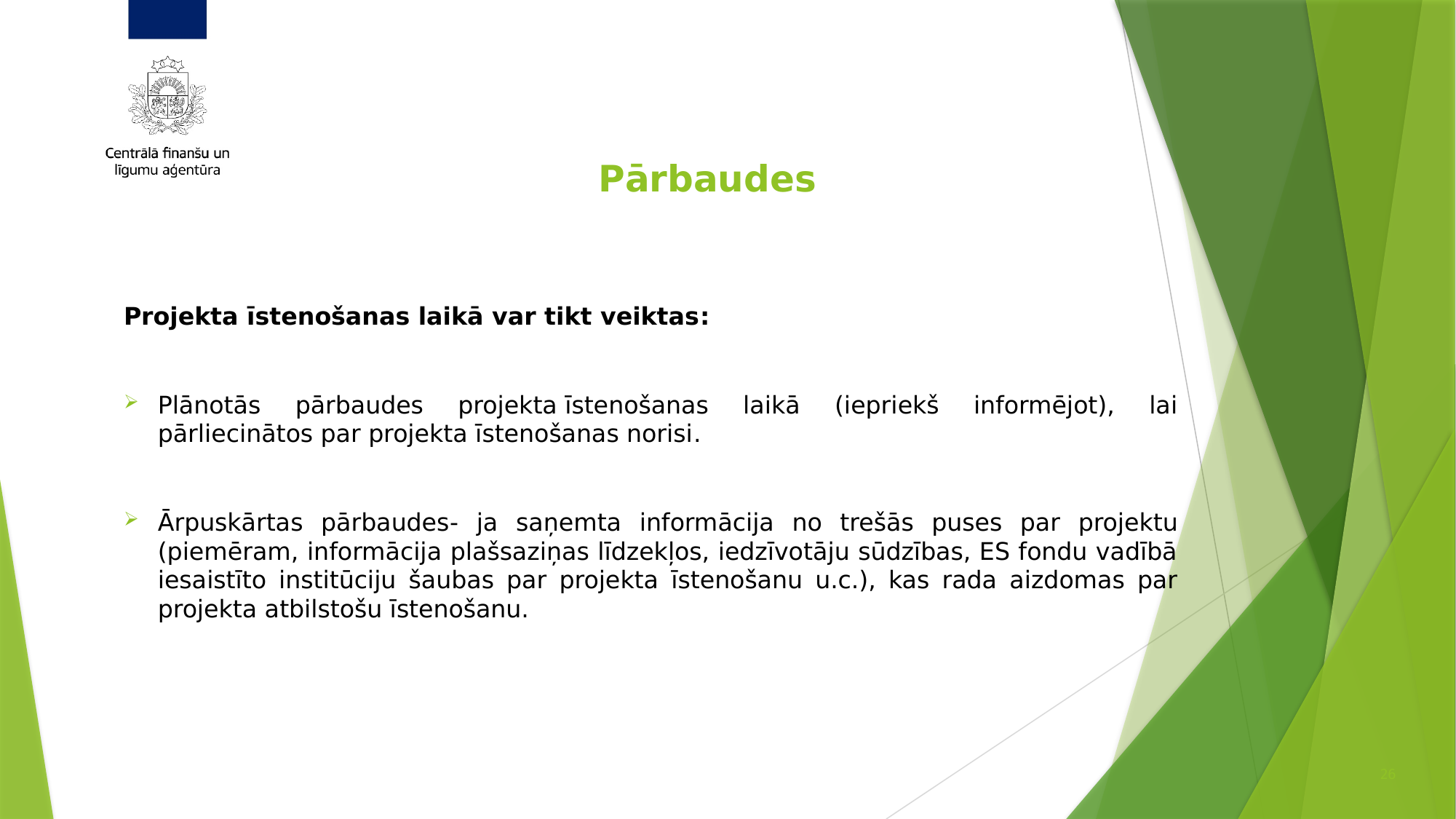

# Pārbaudes
Projekta īstenošanas laikā var tikt veiktas:

Plānotās pārbaudes projekta īstenošanas laikā (iepriekš informējot), lai pārliecinātos par projekta īstenošanas norisi.

Ārpuskārtas pārbaudes- ja saņemta informācija no trešās puses par projektu (piemēram, informācija plašsaziņas līdzekļos, iedzīvotāju sūdzības, ES fondu vadībā iesaistīto institūciju šaubas par projekta īstenošanu u.c.), kas rada aizdomas par projekta atbilstošu īstenošanu.

26